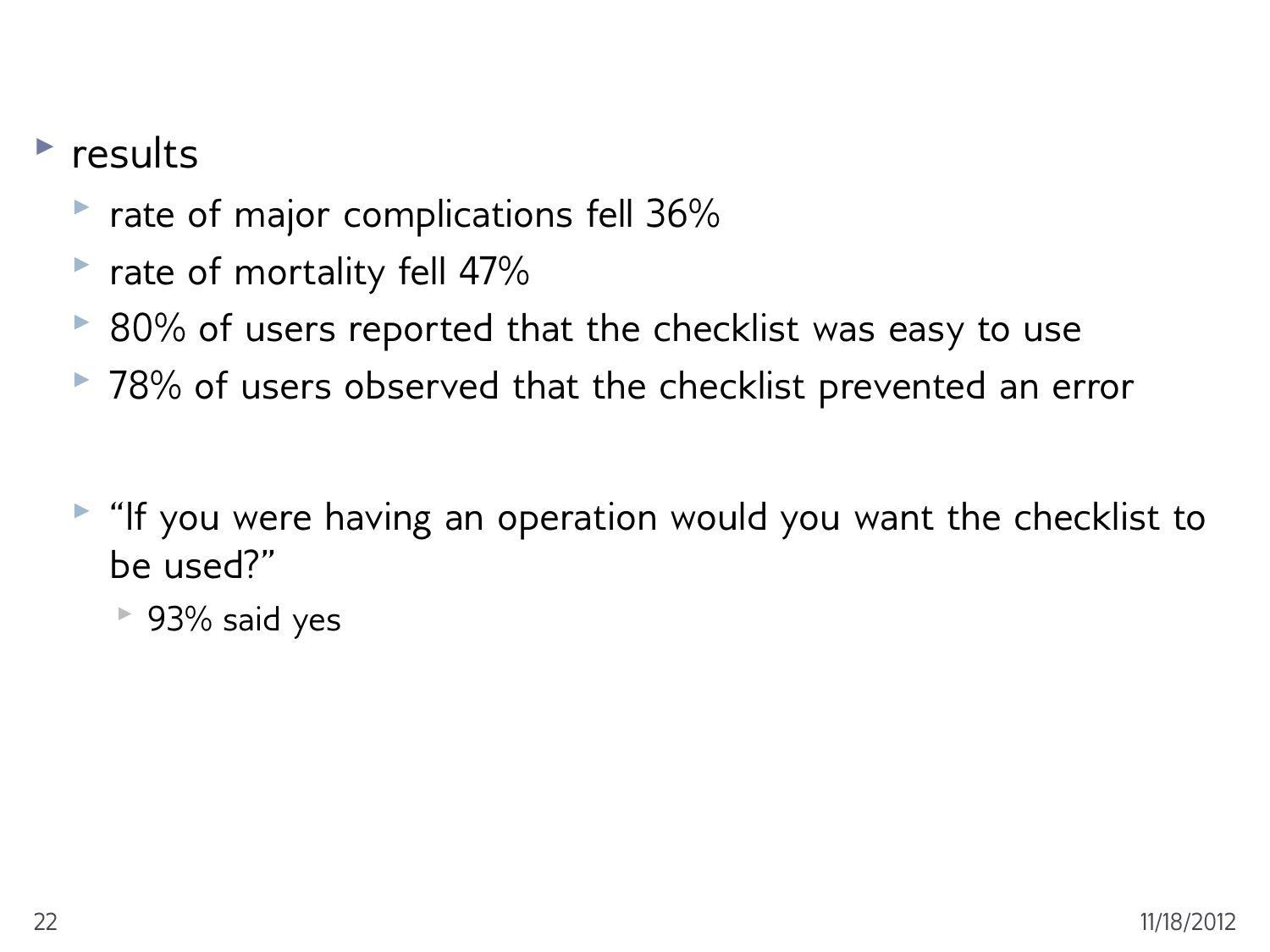

#
results
rate of major complications fell 36%
rate of mortality fell 47%
80% of users reported that the checklist was easy to use
78% of users observed that the checklist prevented an error

“If you were having an operation would you want the checklist to be used?”
93% said yes

22

11/18/2012